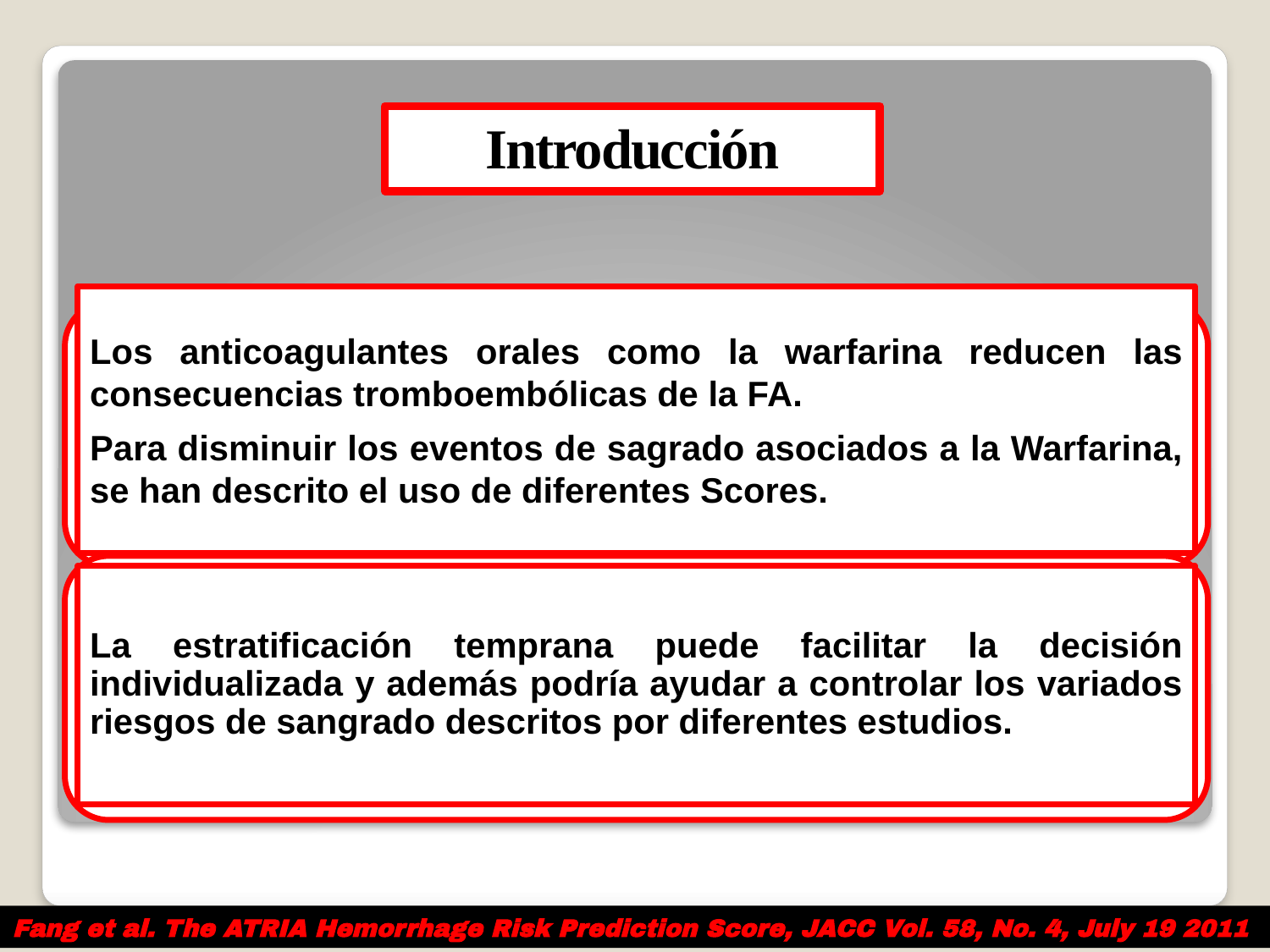

Introducción
Los anticoagulantes orales como la warfarina reducen las consecuencias tromboembólicas de la FA.
Para disminuir los eventos de sagrado asociados a la Warfarina, se han descrito el uso de diferentes Scores.

La estratificación temprana puede facilitar la decisión individualizada y además podría ayudar a controlar los variados riesgos de sangrado descritos por diferentes estudios.
Fang et al. The ATRIA Hemorrhage Risk Prediction Score, JACC Vol. 58, No. 4, July 19 2011